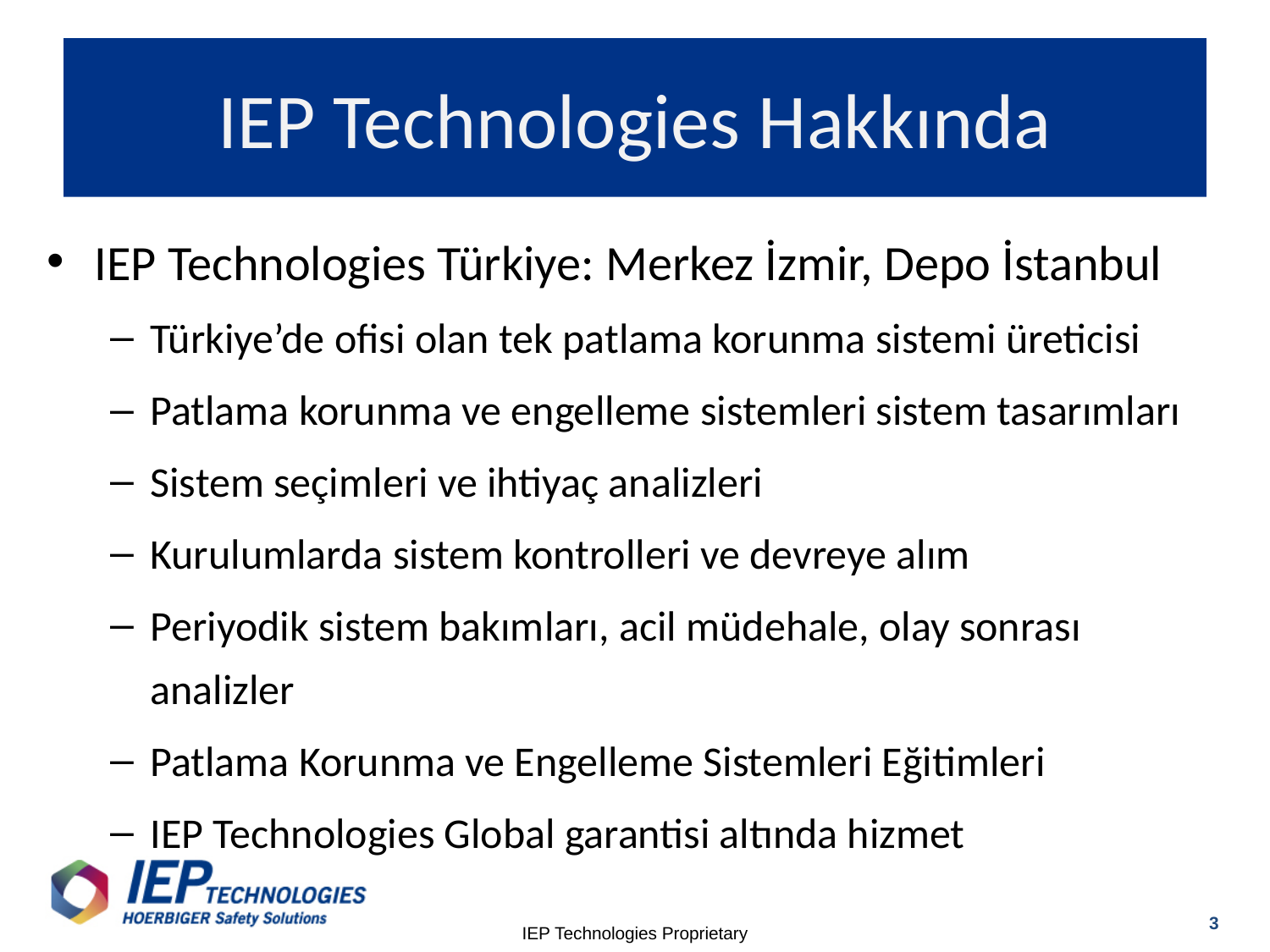

# IEP Technologies Hakkında
IEP Technologies Türkiye: Merkez İzmir, Depo İstanbul
Türkiye’de ofisi olan tek patlama korunma sistemi üreticisi
Patlama korunma ve engelleme sistemleri sistem tasarımları
Sistem seçimleri ve ihtiyaç analizleri
Kurulumlarda sistem kontrolleri ve devreye alım
Periyodik sistem bakımları, acil müdehale, olay sonrası analizler
Patlama Korunma ve Engelleme Sistemleri Eğitimleri
IEP Technologies Global garantisi altında hizmet